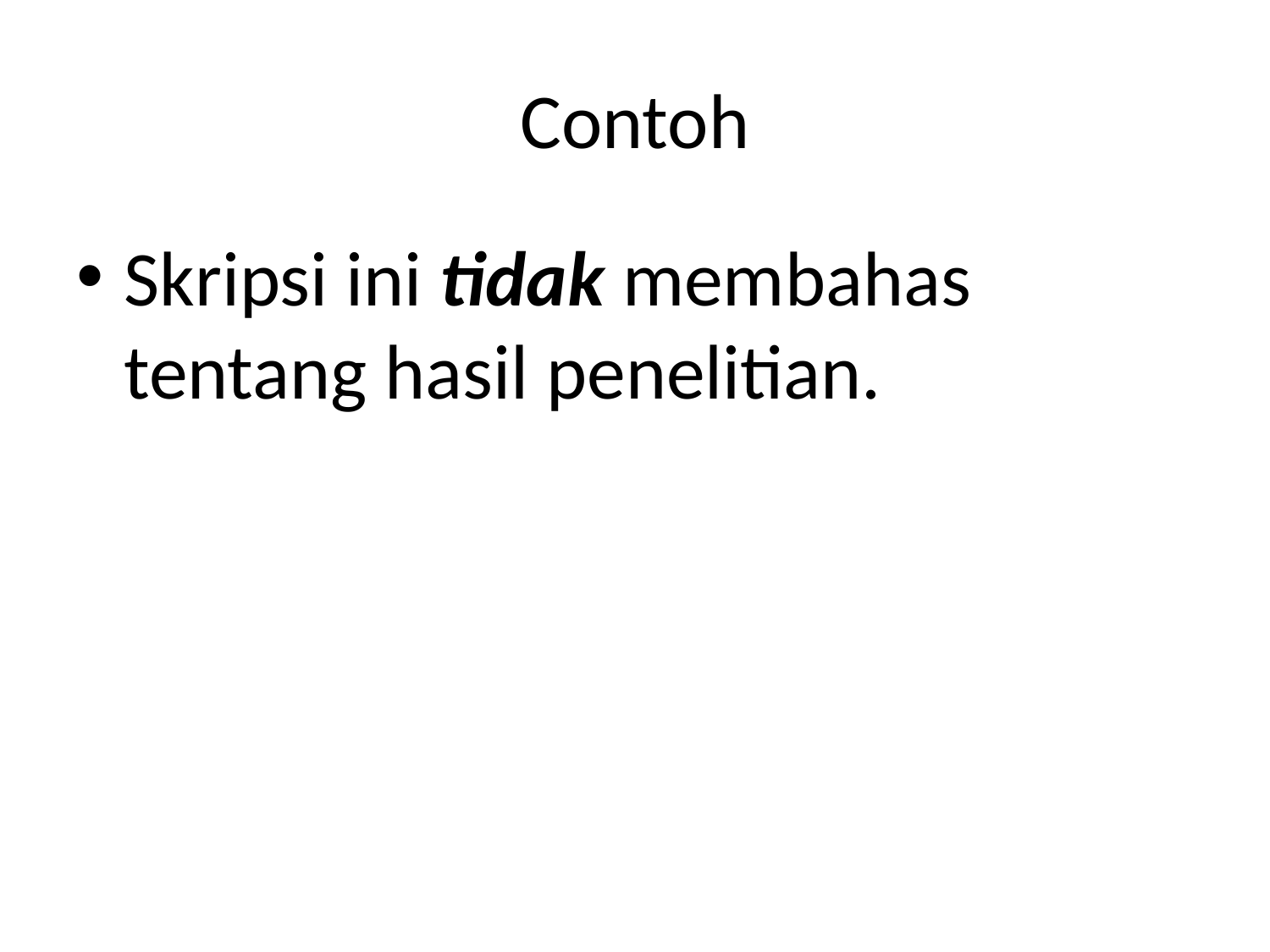

# Contoh
Skripsi ini tidak membahas tentang hasil penelitian.